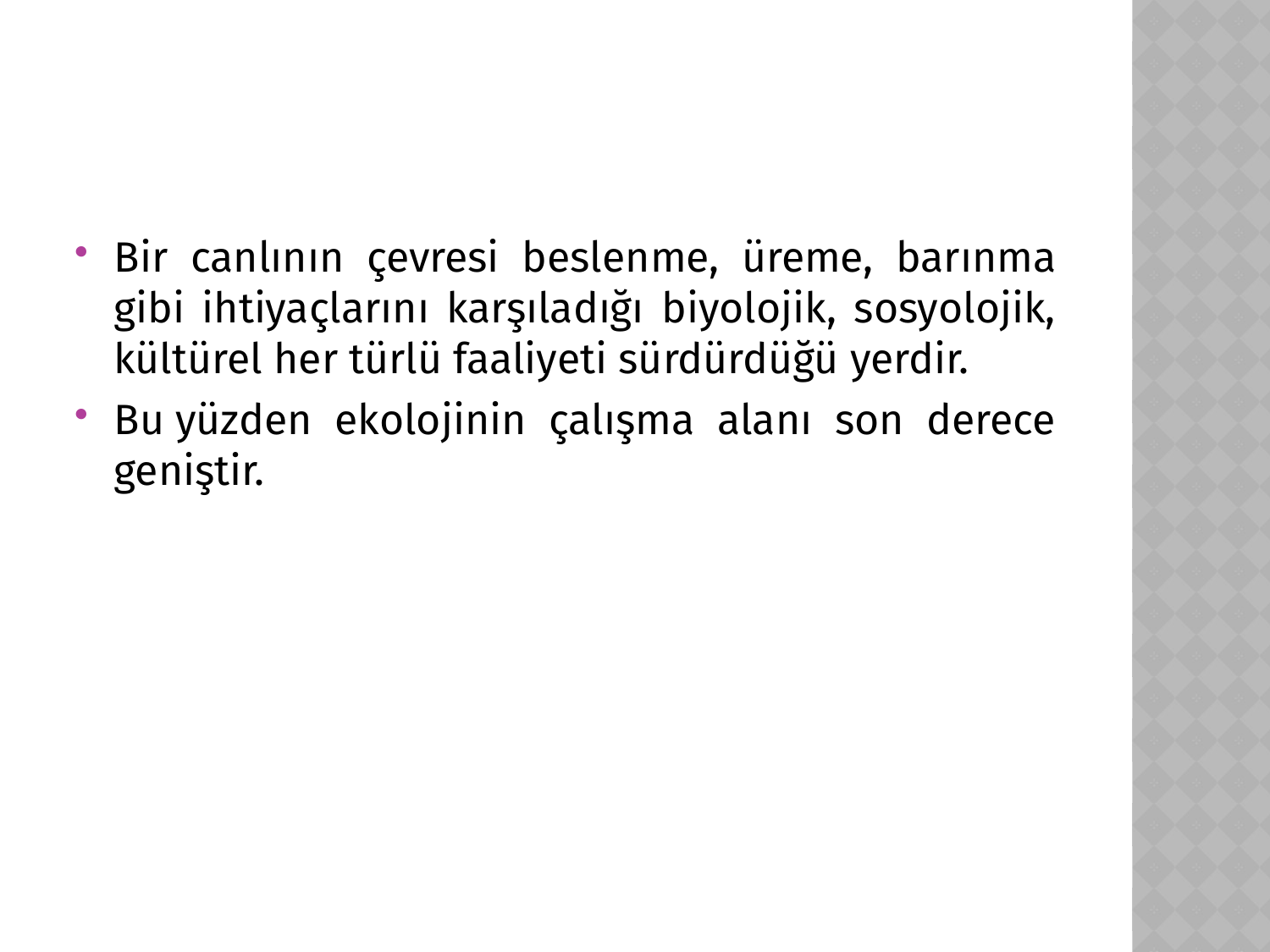

#
Bir canlının çevresi beslenme, üreme, barınma gibi ihtiyaçlarını karşıladığı biyolojik, sosyolojik, kültürel her türlü faaliyeti sürdürdüğü yerdir.
Bu yüzden ekolojinin çalışma alanı son derece geniştir.